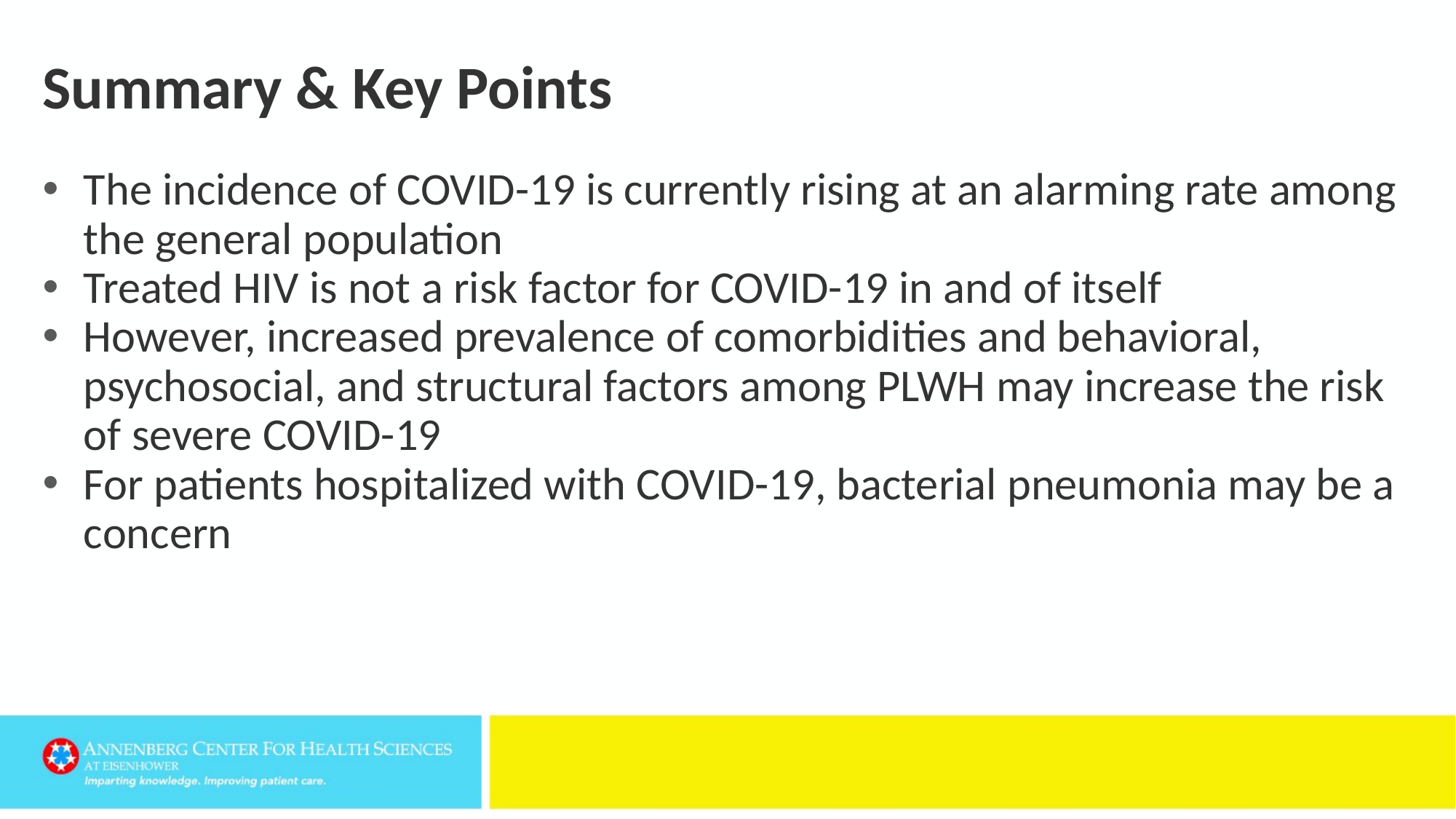

# Summary & Key Points
The incidence of COVID-19 is currently rising at an alarming rate among the general population
Treated HIV is not a risk factor for COVID-19 in and of itself
However, increased prevalence of comorbidities and behavioral, psychosocial, and structural factors among PLWH may increase the risk of severe COVID-19
For patients hospitalized with COVID-19, bacterial pneumonia may be a concern